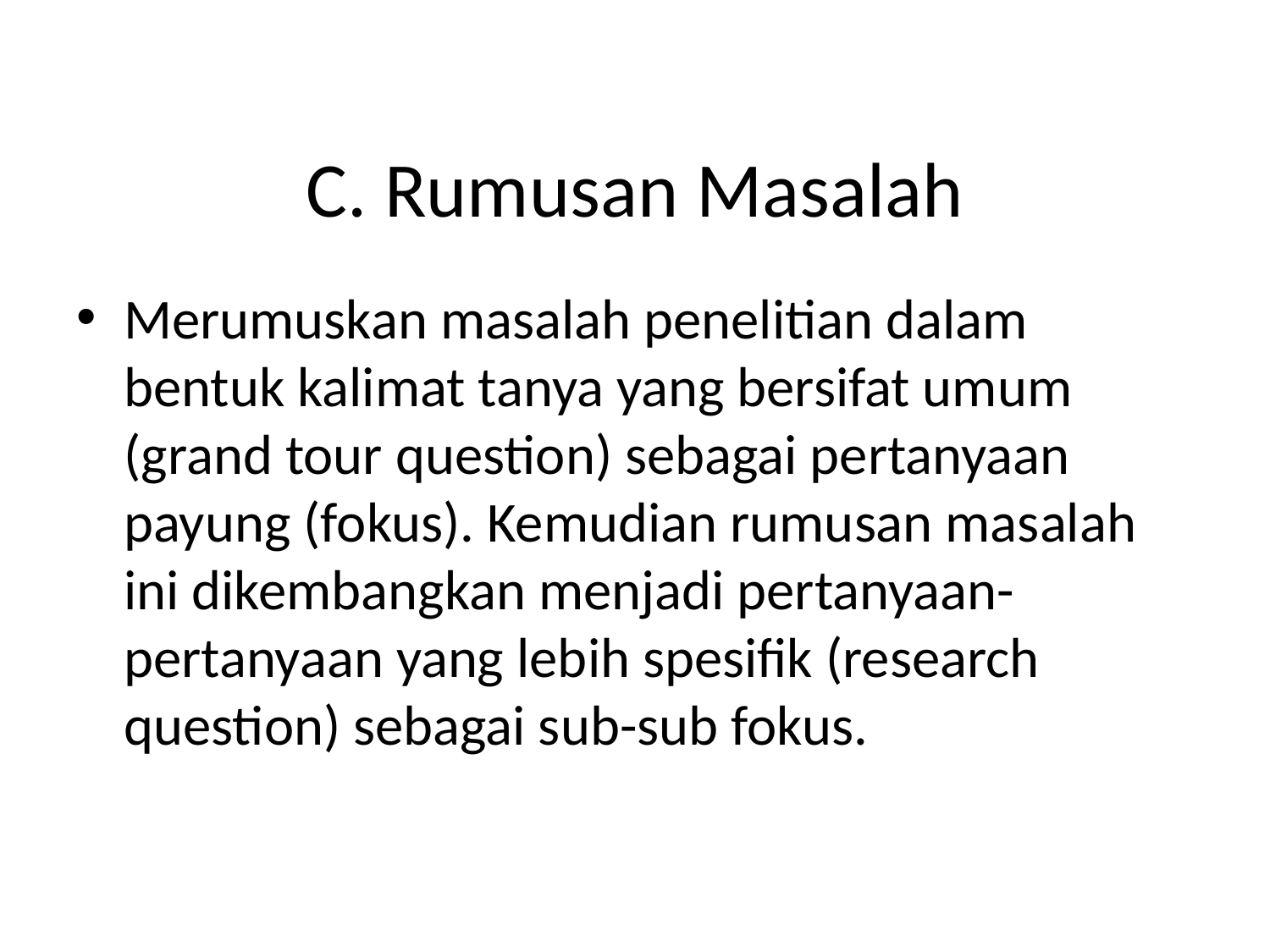

# C. Rumusan Masalah
Merumuskan masalah penelitian dalam bentuk kalimat tanya yang bersifat umum (grand tour question) sebagai pertanyaan payung (fokus). Kemudian rumusan masalah ini dikembangkan menjadi pertanyaan-pertanyaan yang lebih spesifik (research question) sebagai sub-sub fokus.